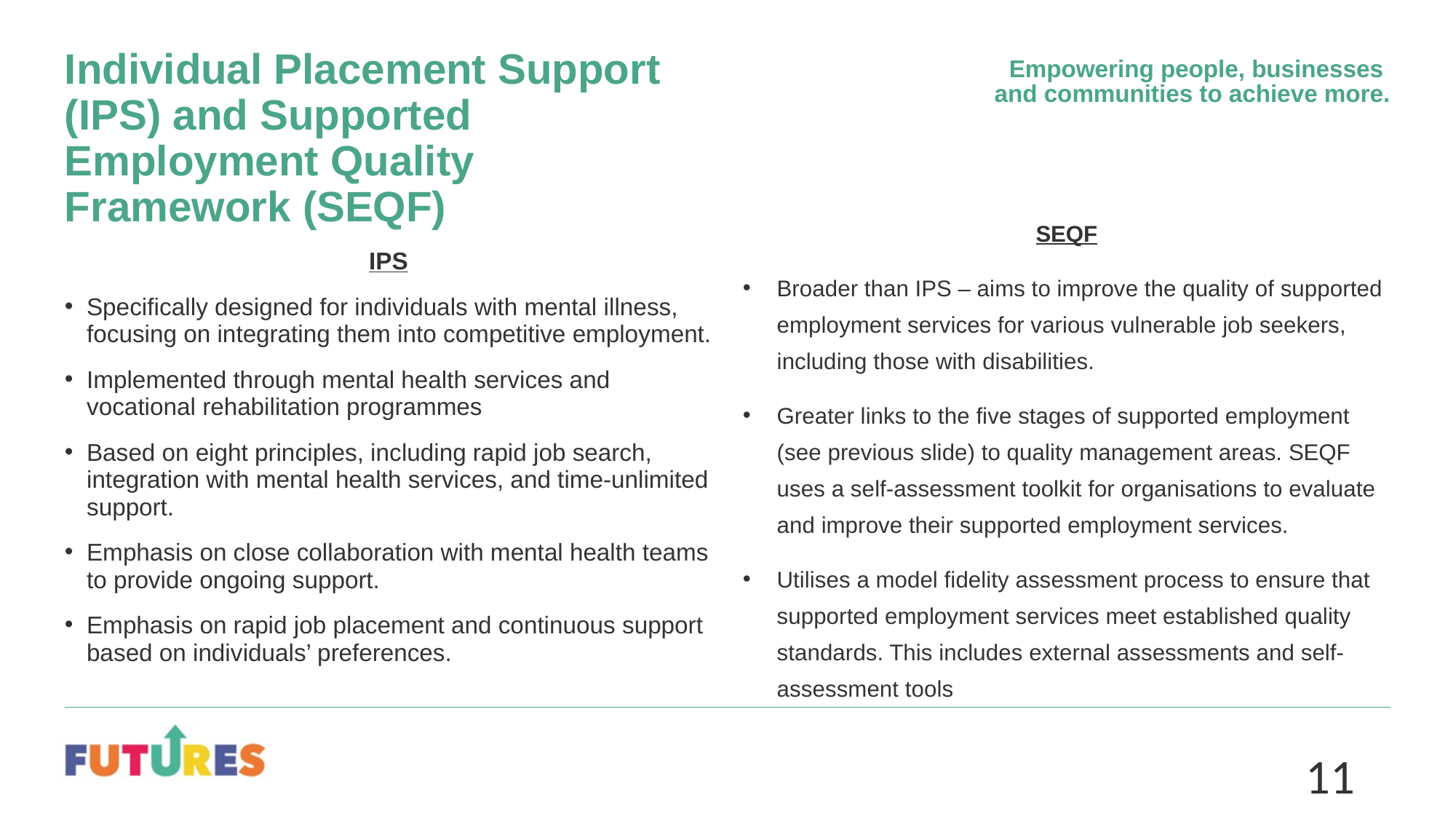

# Individual Placement Support (IPS) and Supported Employment Quality Framework (SEQF)
SEQF
Broader than IPS – aims to improve the quality of supported employment services for various vulnerable job seekers, including those with disabilities.
Greater links to the five stages of supported employment (see previous slide) to quality management areas. SEQF uses a self-assessment toolkit for organisations to evaluate and improve their supported employment services.
Utilises a model fidelity assessment process to ensure that supported employment services meet established quality standards. This includes external assessments and self-assessment tools
IPS
Specifically designed for individuals with mental illness, focusing on integrating them into competitive employment.
Implemented through mental health services and vocational rehabilitation programmes
Based on eight principles, including rapid job search, integration with mental health services, and time-unlimited support.
Emphasis on close collaboration with mental health teams to provide ongoing support.
Emphasis on rapid job placement and continuous support based on individuals’ preferences.

11